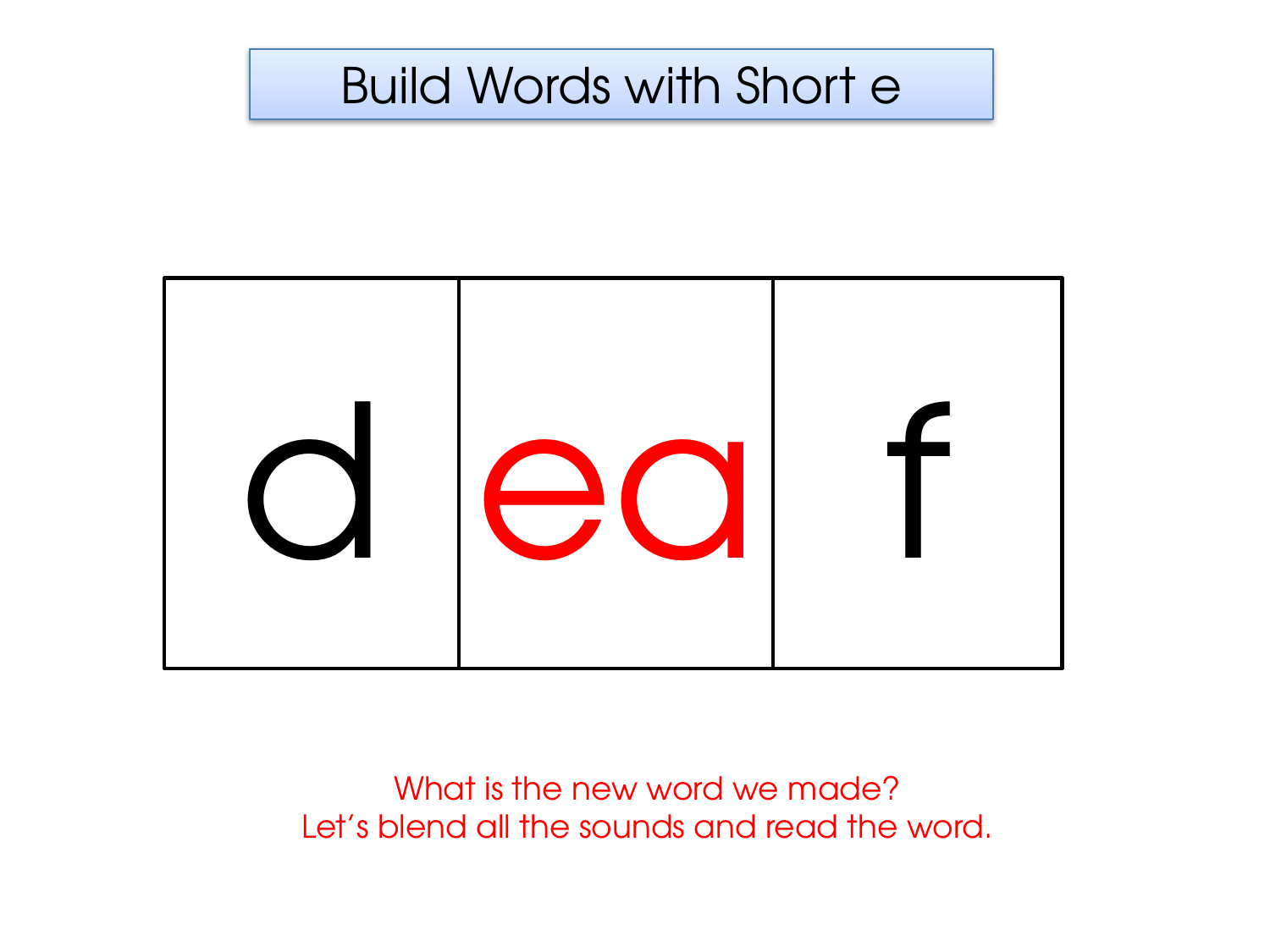

Build Words with Short e
d
ea
f
What is the new word we made?
Let’s blend all the sounds and read the word.